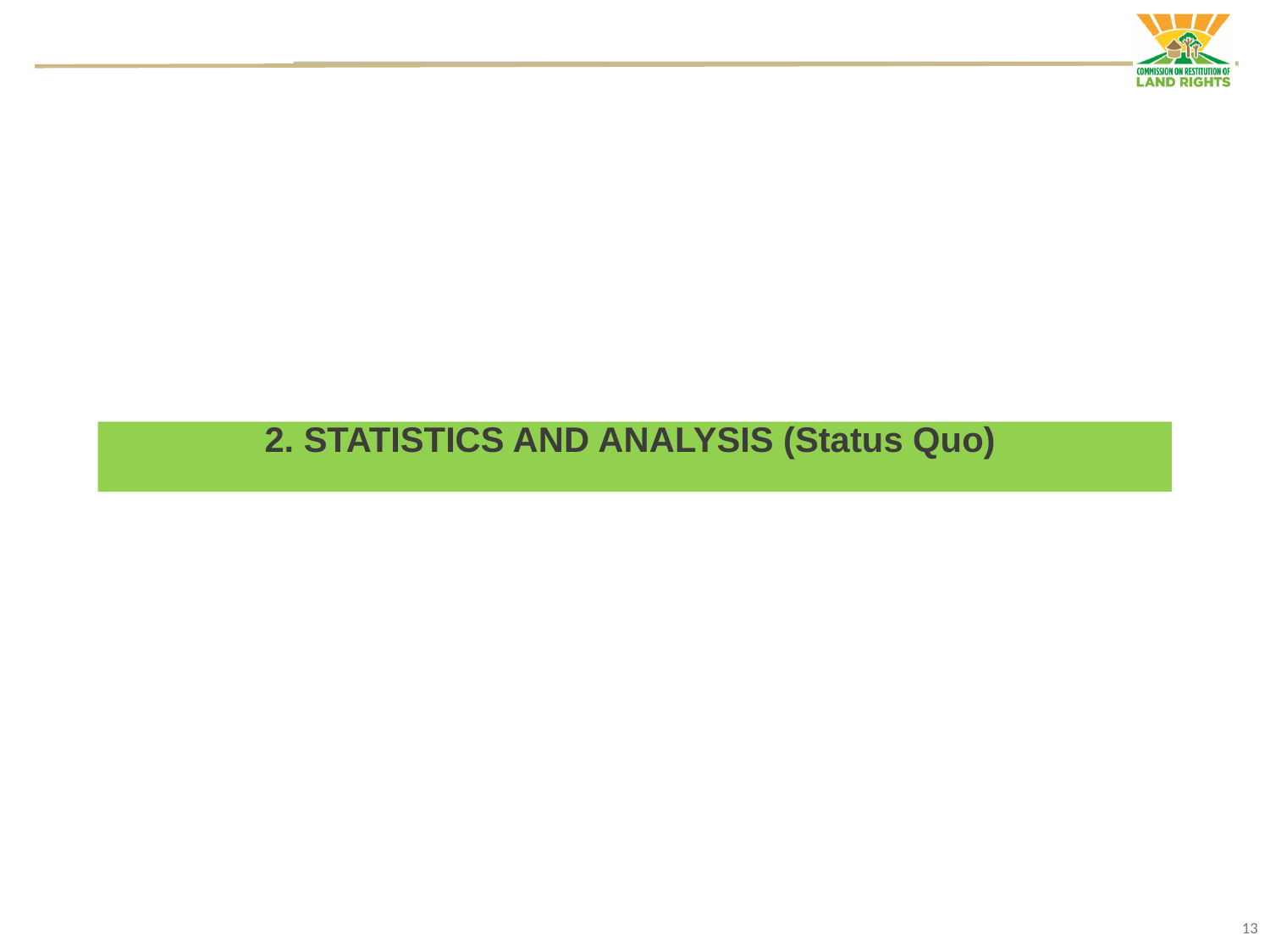

# 2. STATISTICS AND ANALYSIS (Status Quo)